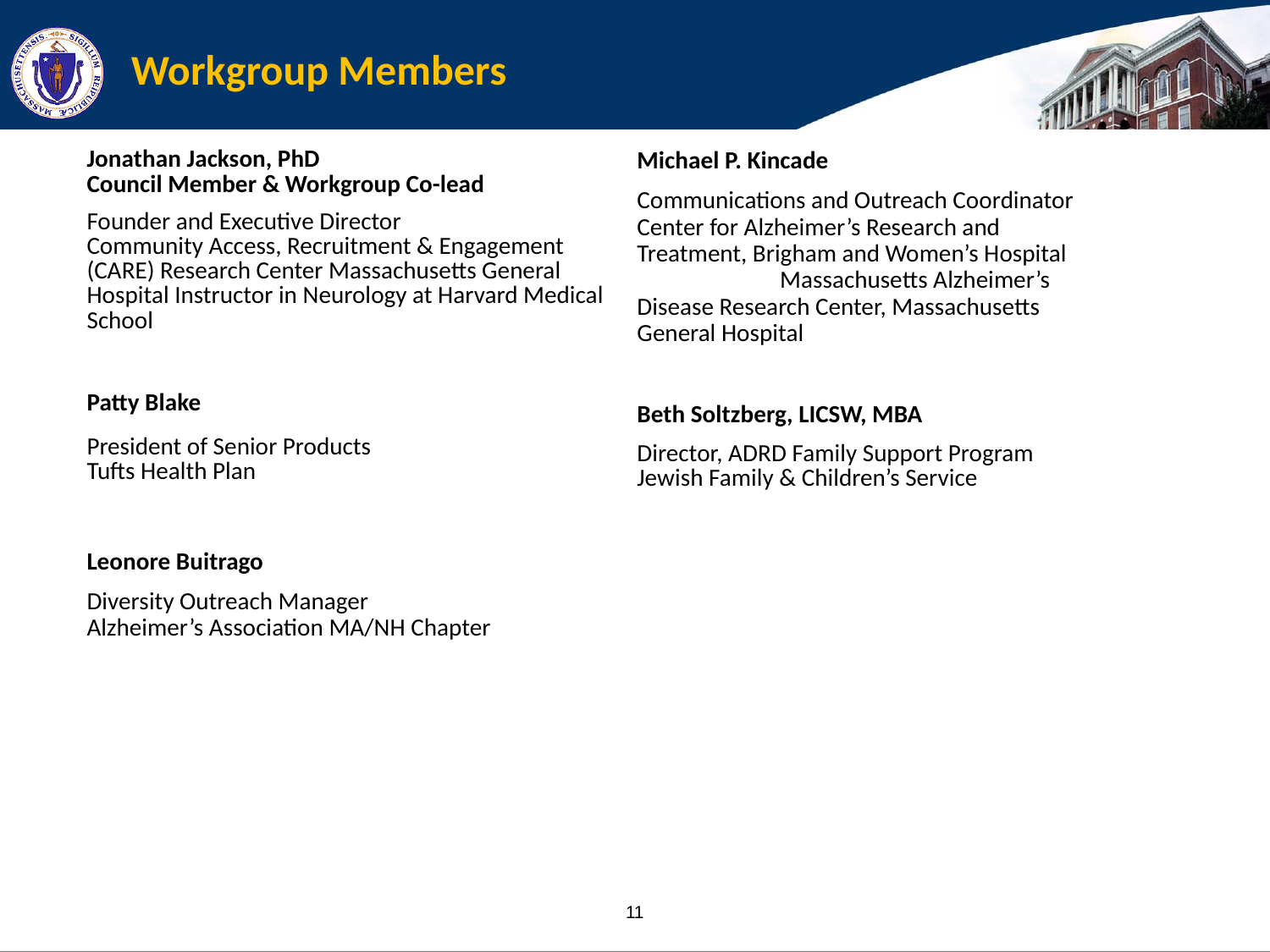

# Workgroup Members
| Jonathan Jackson, PhD Council Member & Workgroup Co-lead Founder and Executive Director Community Access, Recruitment & Engagement (CARE) Research Center Massachusetts General Hospital Instructor in Neurology at Harvard Medical School Patty Blake President of Senior Products Tufts Health Plan Leonore Buitrago Diversity Outreach Manager Alzheimer’s Association MA/NH Chapter | Michael P. Kincade Communications and Outreach Coordinator Center for Alzheimer’s Research and Treatment, Brigham and Women’s Hospital Massachusetts Alzheimer’s Disease Research Center, Massachusetts General Hospital Beth Soltzberg, LICSW, MBA Director, ADRD Family Support Program Jewish Family & Children’s Service |  |
| --- | --- | --- |